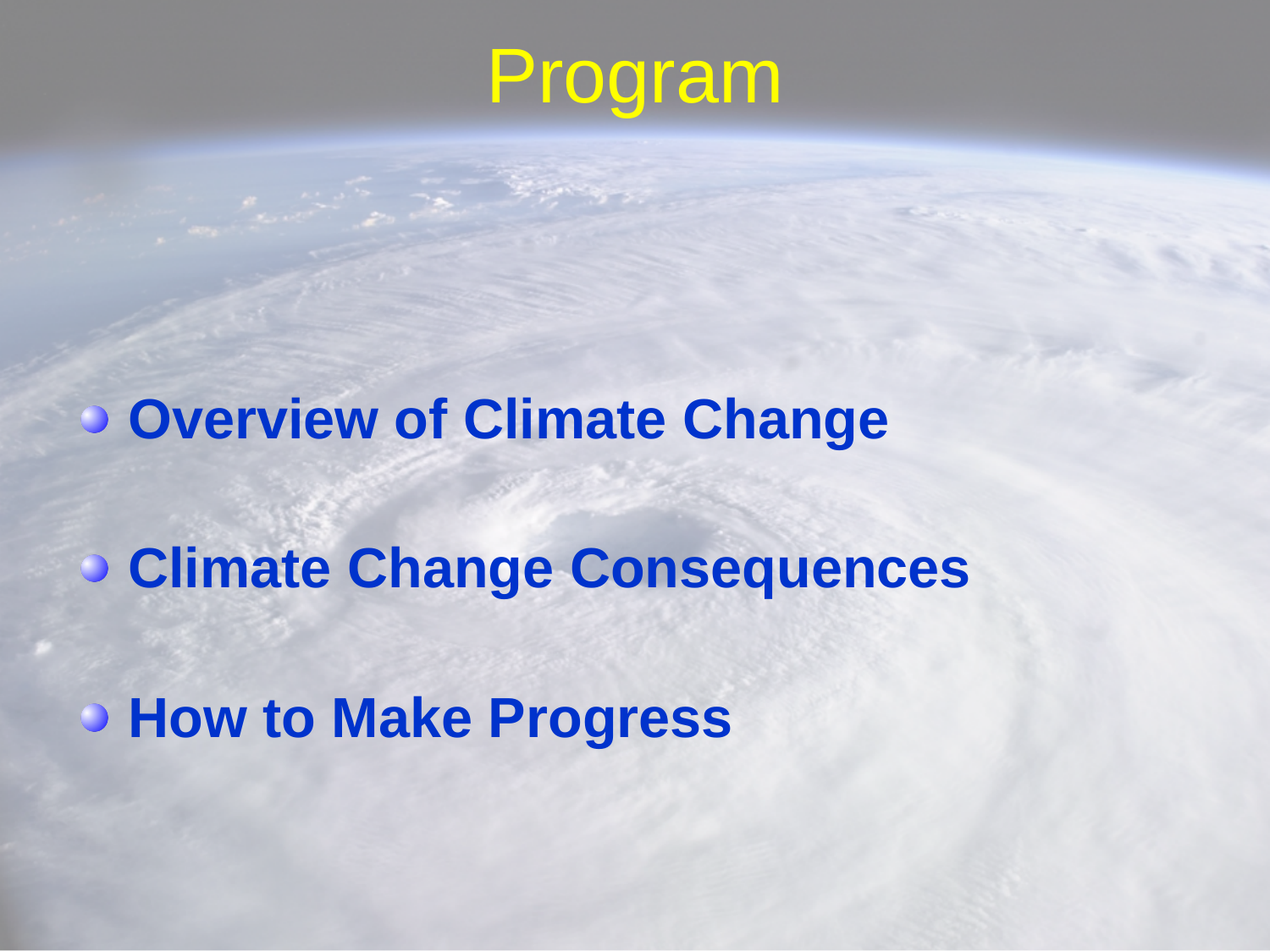

# Program

Overview of Climate Change

Climate Change Consequences

How to Make Progress